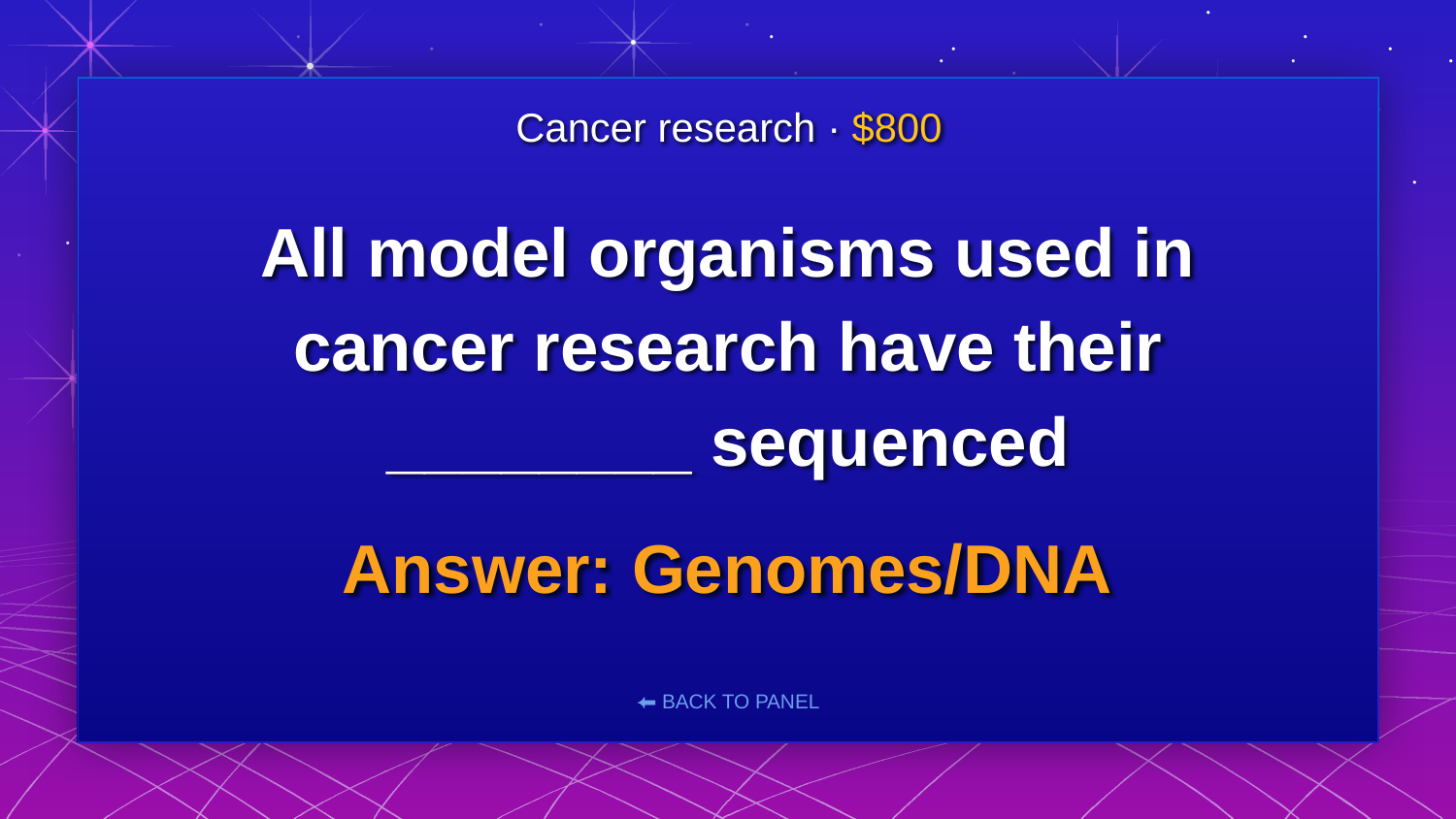

Cancer research · $800
# All model organisms used in cancer research have their ________ sequenced
Answer: Genomes/DNA